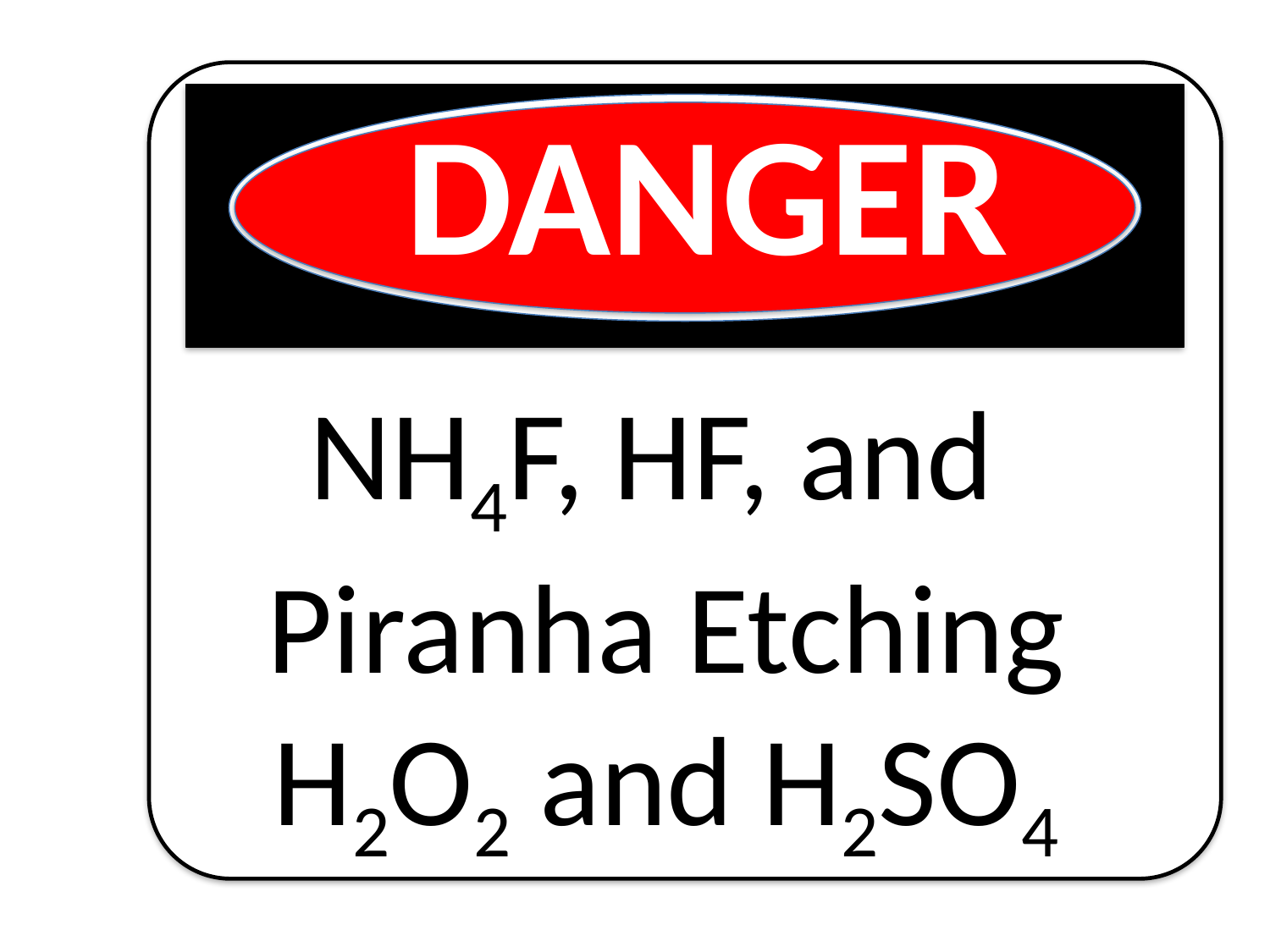

DANGER
DANGER

NH4F, HF, and
Piranha Etching
H2O2 and H2SO4